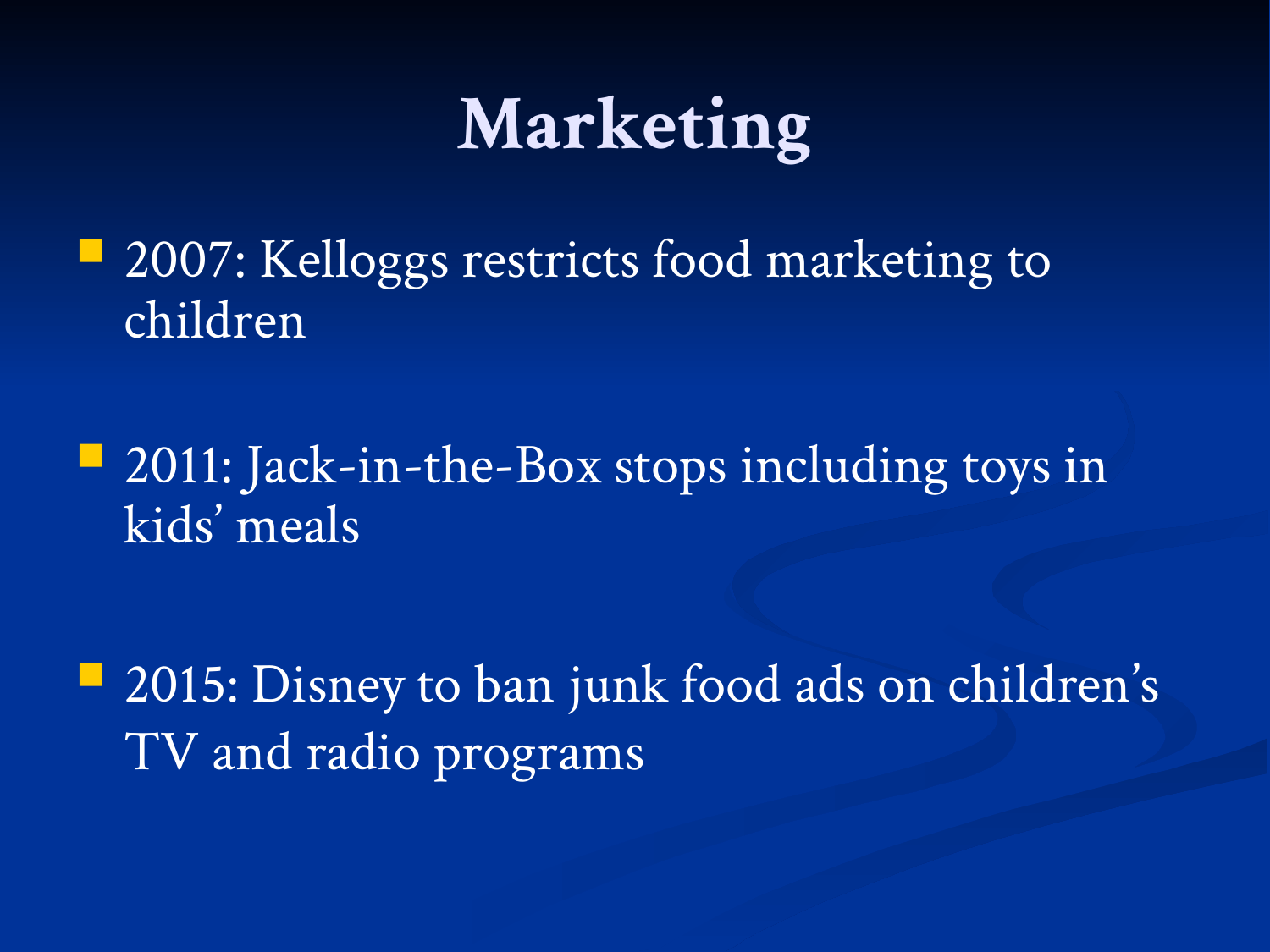

# Marketing
2007: Kelloggs restricts food marketing to children

2011: Jack-in-the-Box stops including toys in kids’ meals

2015: Disney to ban junk food ads on children’s TV and radio programs